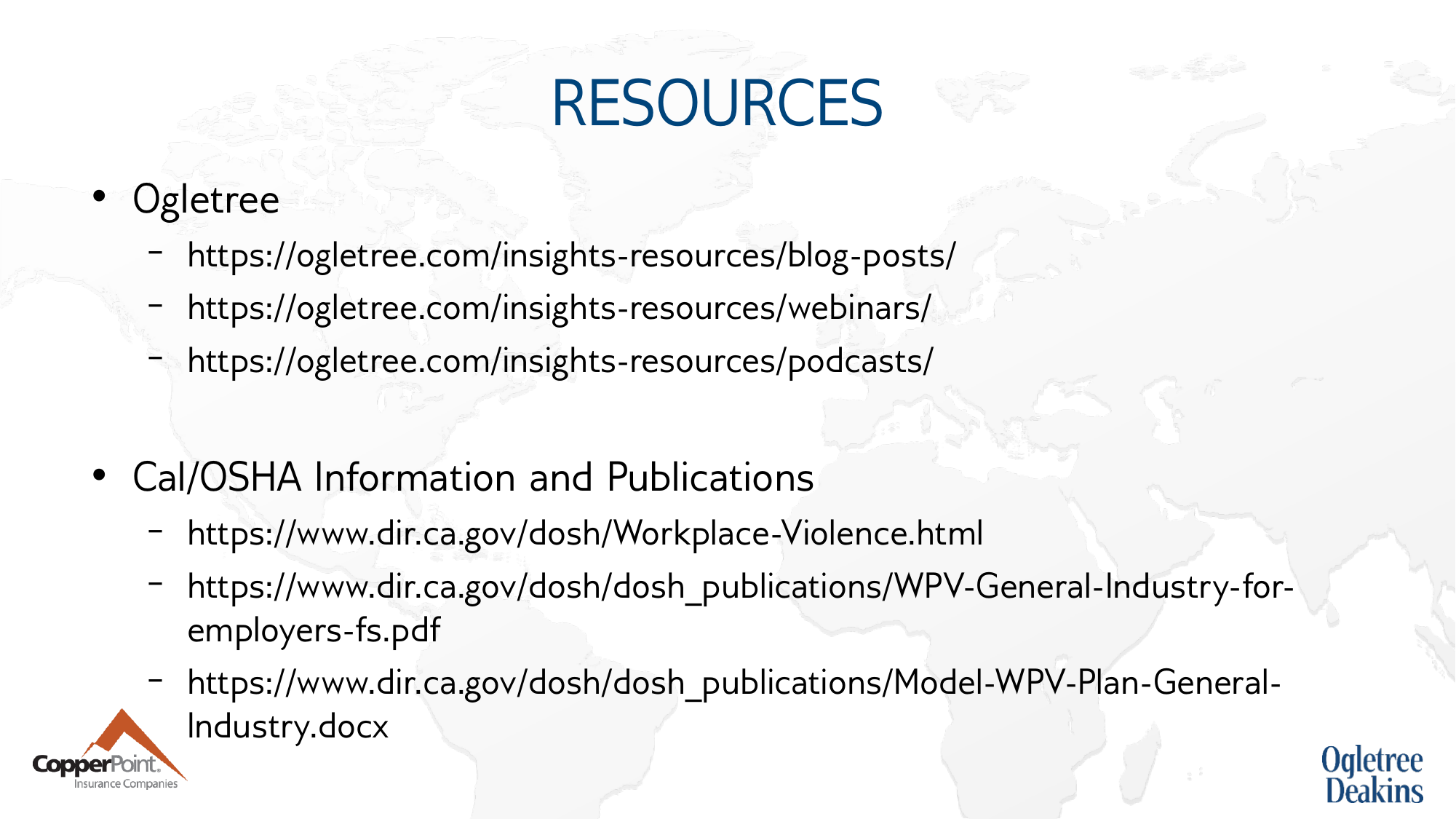

# RESOURCES

Ogletree
https://ogletree.com/insights-resources/blog-posts/
https://ogletree.com/insights-resources/webinars/
https://ogletree.com/insights-resources/podcasts/

Cal/OSHA Information and Publications
https://www.dir.ca.gov/dosh/Workplace-Violence.html
https://www.dir.ca.gov/dosh/dosh_publications/WPV-General-Industry-for-employers-fs.pdf
https://www.dir.ca.gov/dosh/dosh_publications/Model-WPV-Plan-General-Industry.docx